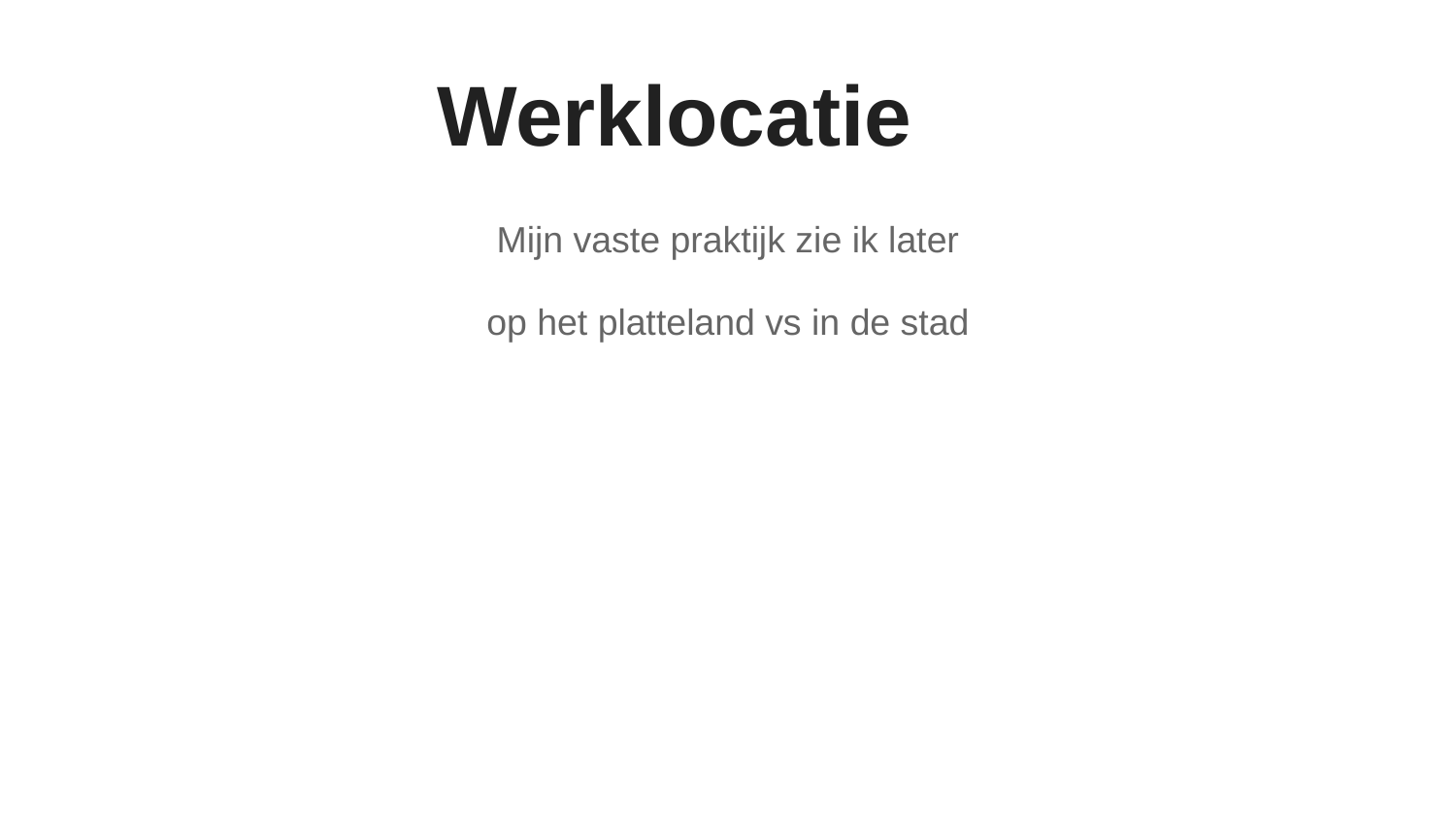

# Werklocatie
Mijn vaste praktijk zie ik later
op het platteland vs in de stad